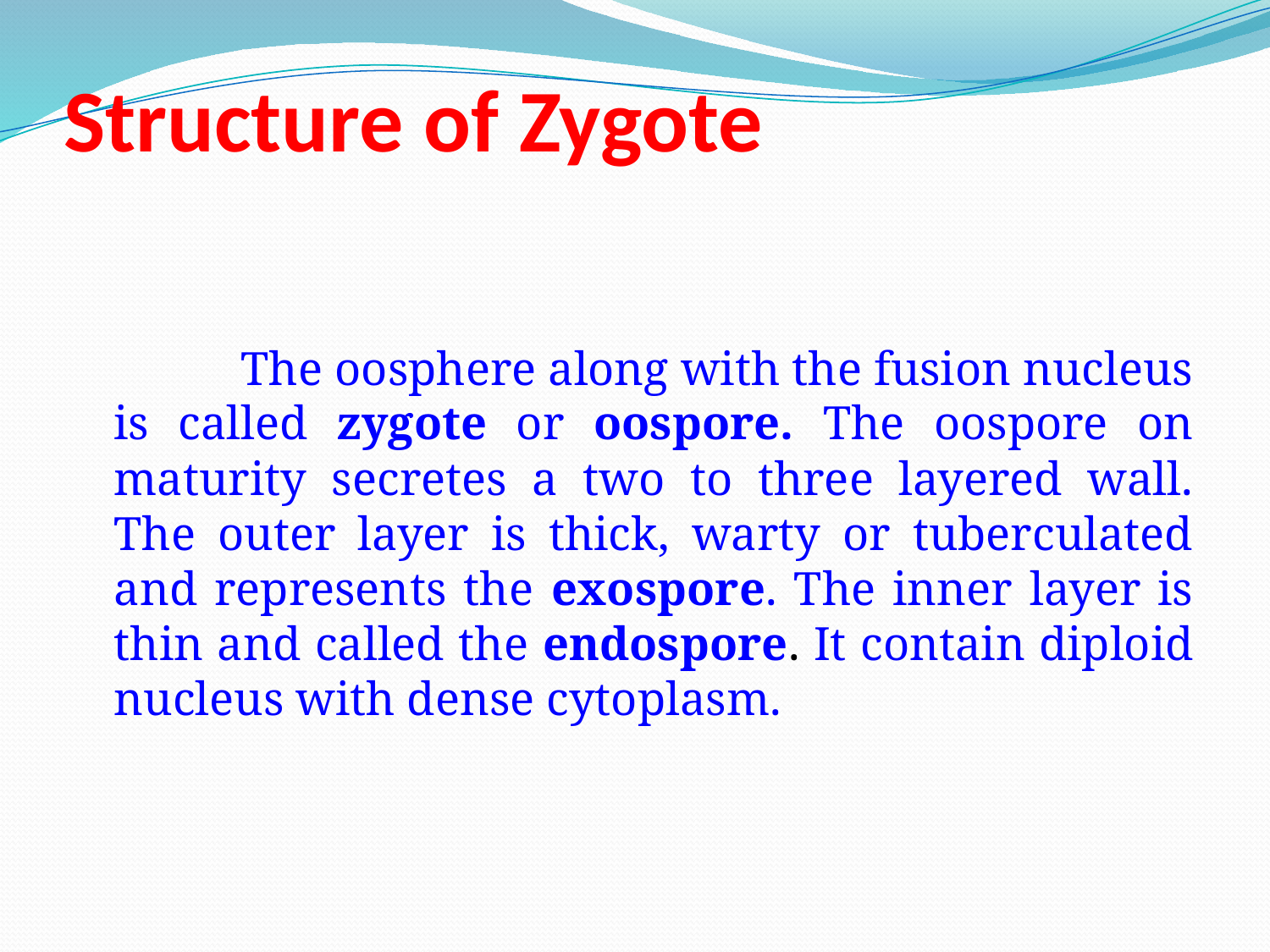

# Structure of Zygote

		The oosphere along with the fusion nucleus is called zygote or oospore. The oospore on maturity secretes a two to three layered wall. The outer layer is thick, warty or tuberculated and represents the exospore. The inner layer is thin and called the endospore. It contain diploid nucleus with dense cytoplasm.